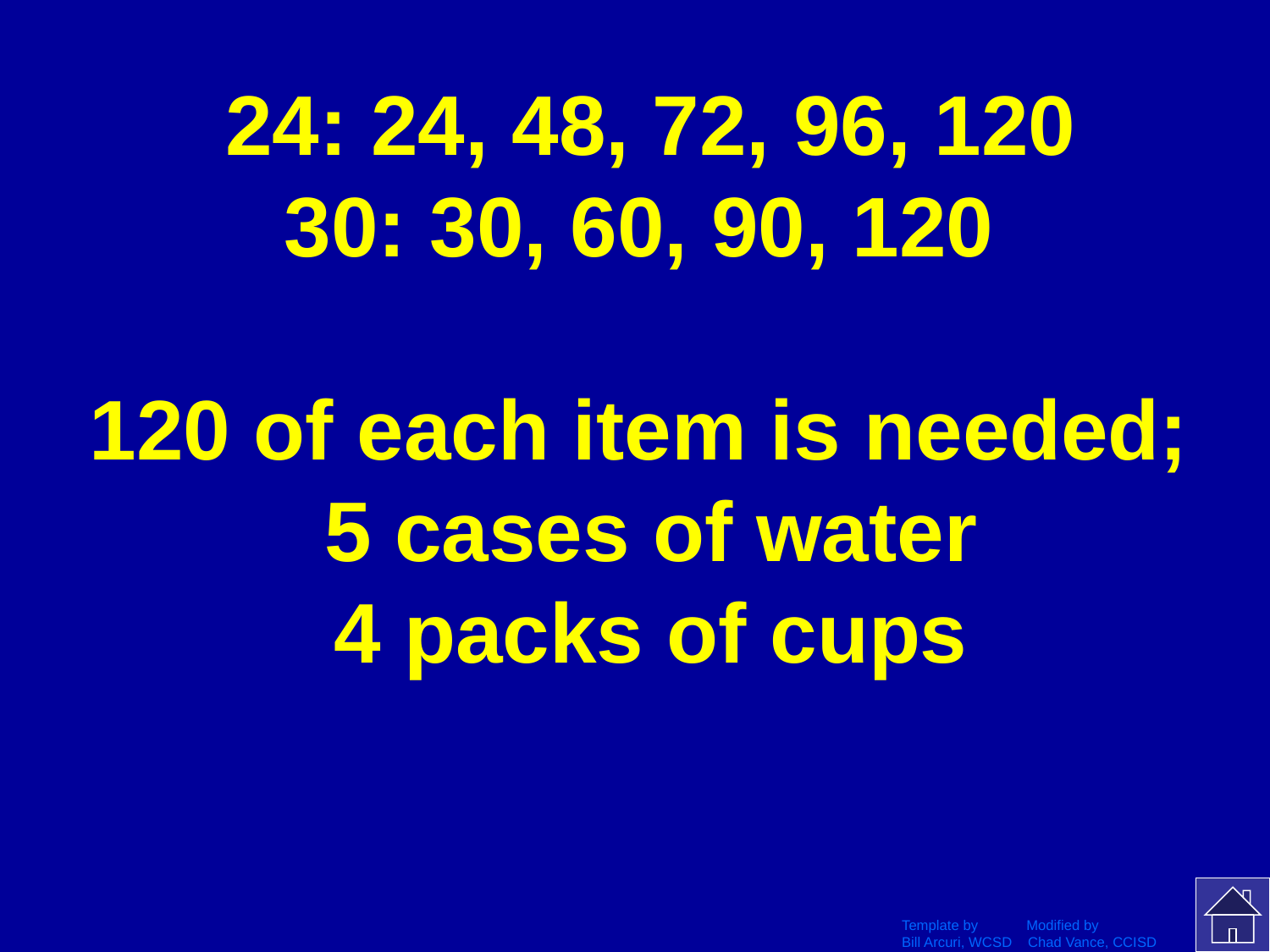

24: 24, 48, 72, 96, 120
30: 30, 60, 90, 120
120 of each item is needed;
5 cases of water
4 packs of cups
Template by            Modified by
Bill Arcuri, WCSD    Chad Vance, CCISD